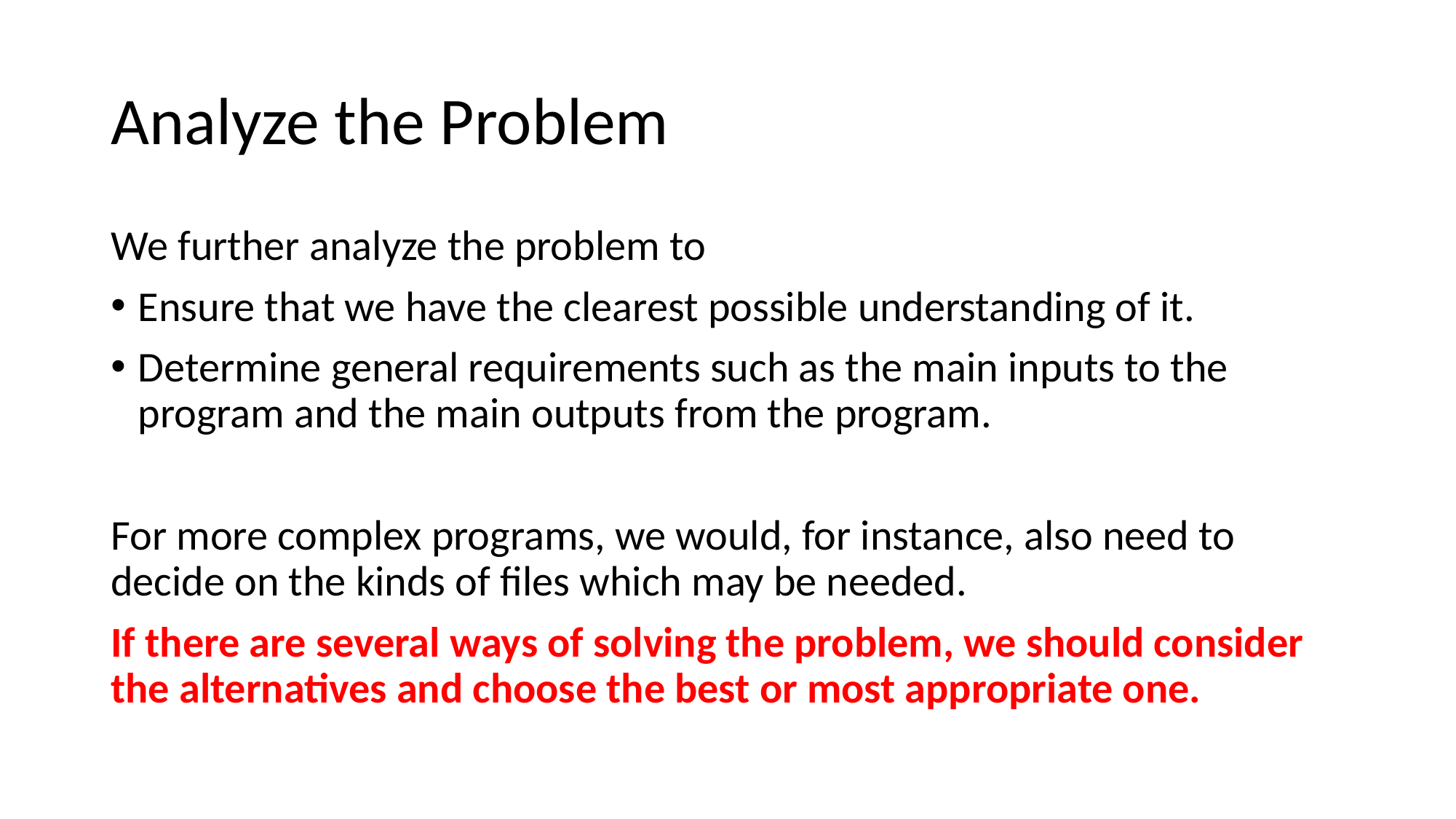

# Analyze the Problem
We further analyze the problem to
Ensure that we have the clearest possible understanding of it.
Determine general requirements such as the main inputs to the program and the main outputs from the program.

For more complex programs, we would, for instance, also need to decide on the kinds of files which may be needed.
If there are several ways of solving the problem, we should consider the alternatives and choose the best or most appropriate one.